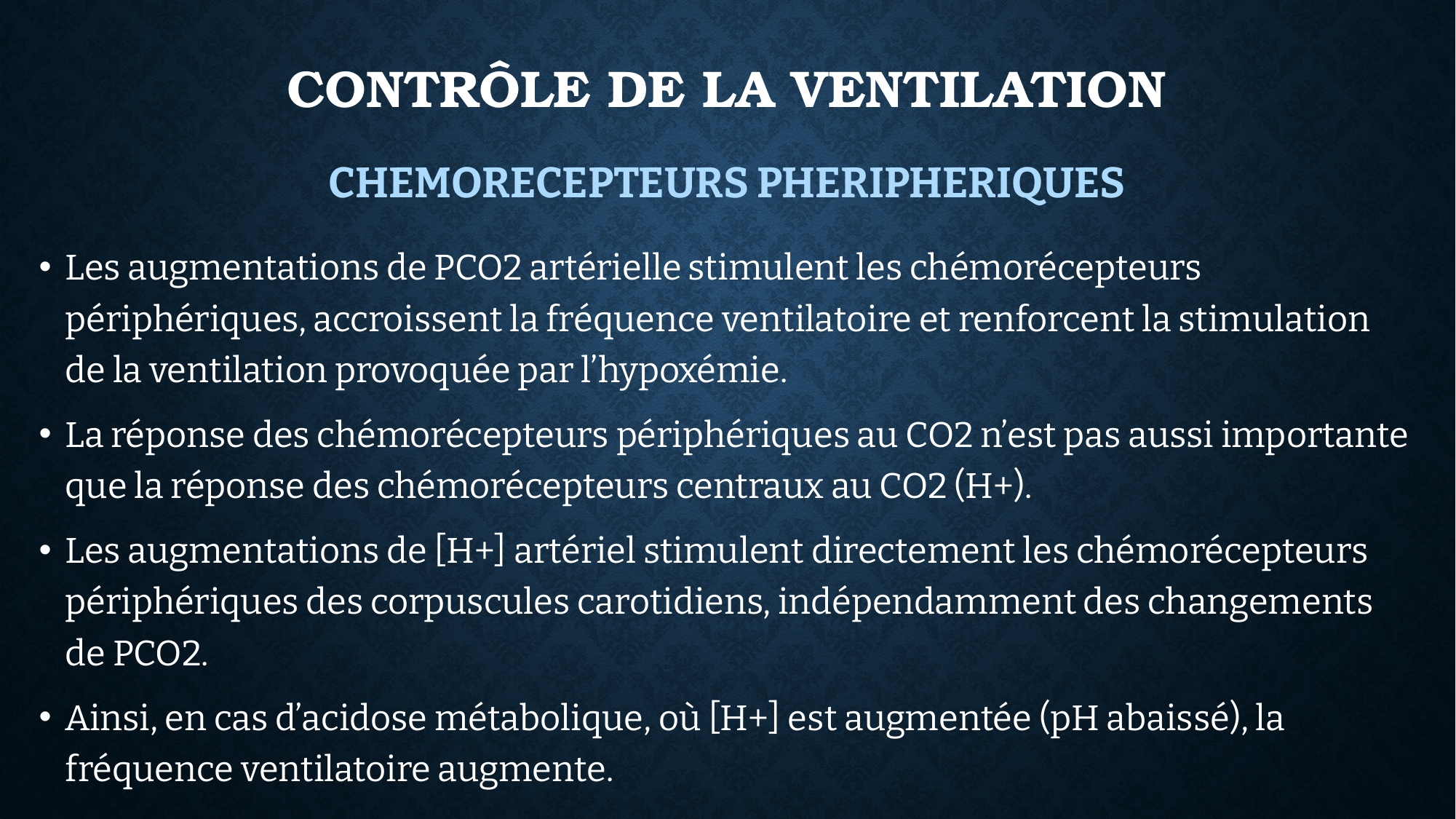

# Contrôle de la ventilation
CHEMORECEPTEURS PHERIPHERIQUES
Les augmentations de PCO2 artérielle stimulent les chémorécepteurs périphériques, accroissent la fréquence ventilatoire et renforcent la stimulation de la ventilation provoquée par l’hypoxémie.
La réponse des chémorécepteurs périphériques au CO2 n’est pas aussi importante que la réponse des chémorécepteurs centraux au CO2 (H+).
Les augmentations de [H+] artériel stimulent directement les chémorécepteurs périphériques des corpuscules carotidiens, indépendamment des changements de PCO2.
Ainsi, en cas d’acidose métabolique, où [H+] est augmentée (pH abaissé), la fréquence ventilatoire augmente.